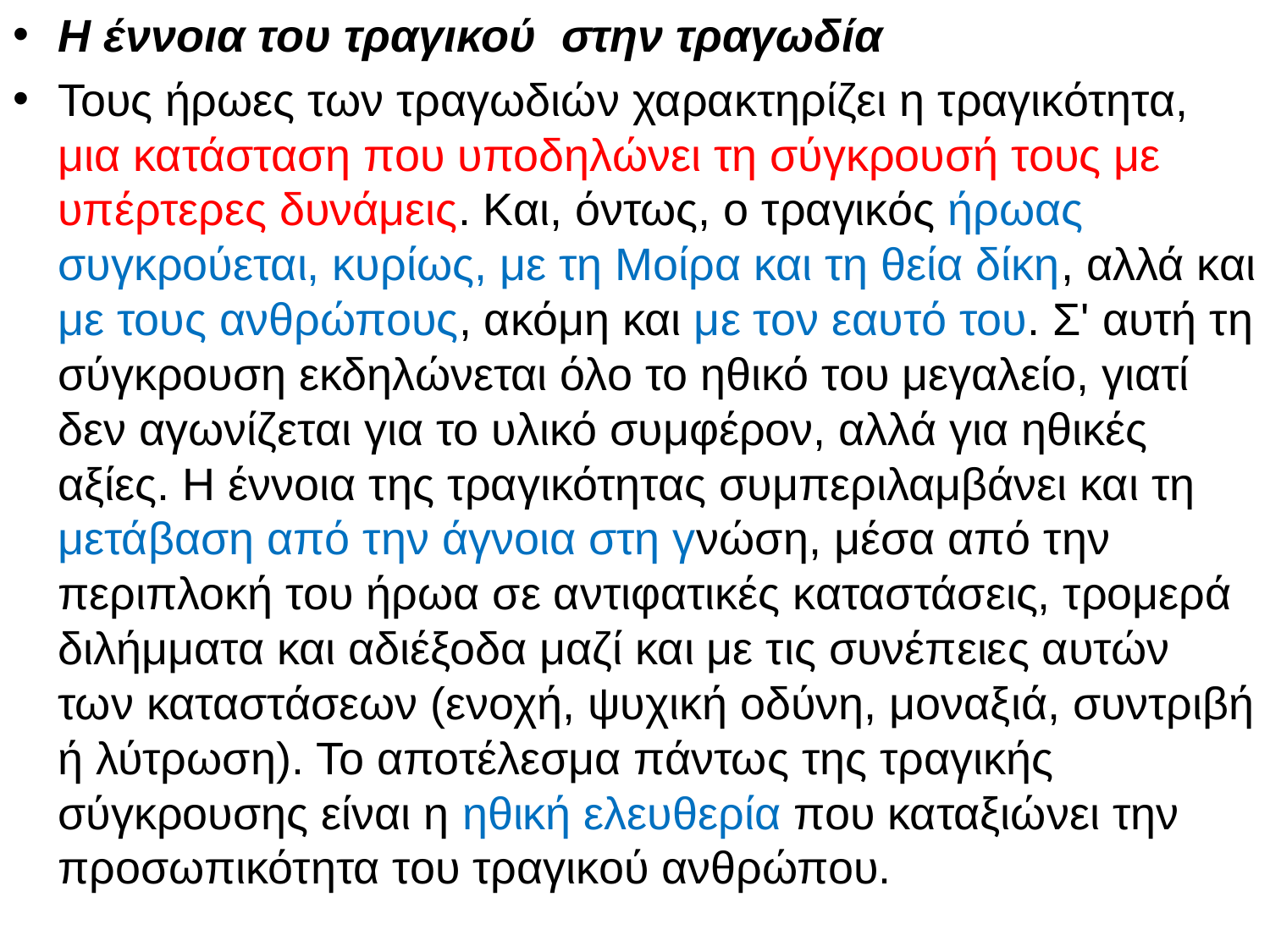

Η έννοια του τραγικού  στην τραγωδία
Τους ήρωες των τραγωδιών χαρακτηρίζει η τραγικότητα, μια κατάσταση που υποδηλώνει τη σύγκρουσή τους με υπέρτερες δυνάμεις. Και, όντως, ο τραγικός ήρωας συγκρούεται, κυρίως, με τη Μοίρα και τη θεία δίκη, αλλά και με τους ανθρώπους, ακόμη και με τον εαυτό του. Σ' αυτή τη σύγκρουση εκδηλώνεται όλο το ηθικό του μεγαλείο, γιατί δεν αγωνίζεται για το υλικό συμφέρον, αλλά για ηθικές αξίες. Η έννοια της τραγικότητας συμπεριλαμβάνει και τη μετάβαση από την άγνοια στη γνώση, μέσα από την περιπλοκή του ήρωα σε αντιφατικές καταστάσεις, τρομερά διλήμματα και αδιέξοδα μαζί και με τις συνέπειες αυτών των καταστάσεων (ενοχή, ψυχική οδύνη, μοναξιά, συντριβή ή λύτρωση). Το αποτέλεσμα πάντως της τραγικής σύγκρουσης είναι η ηθική ελευθερία που καταξιώνει την προσωπικότητα του τραγικού ανθρώπου.
#